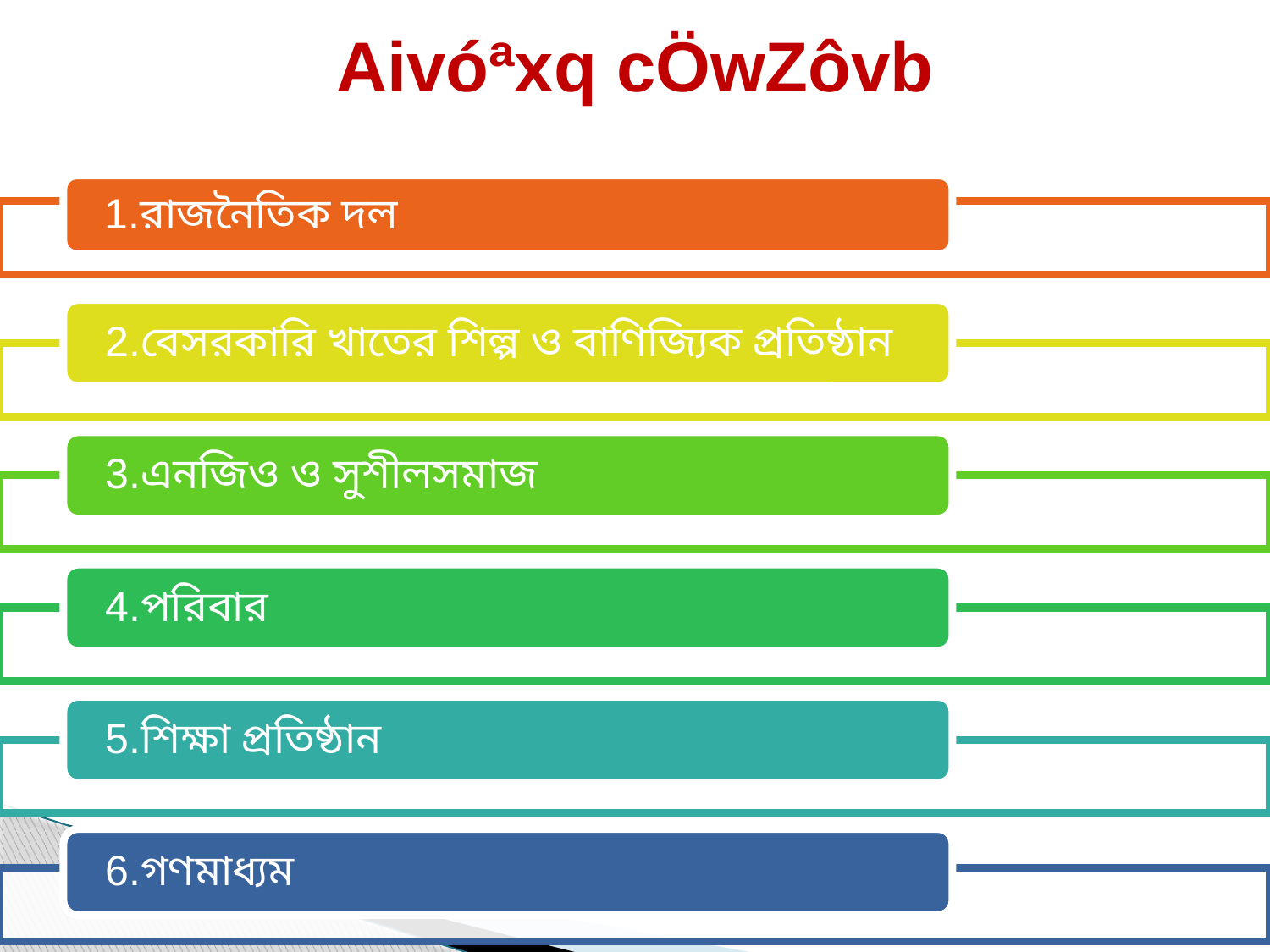

# Aivóªxq cÖwZôvb
1.রাজনৈতিক দল
2.বেসরকারি খাতের শিল্প ও বাণিজ্যিক প্রতিষ্ঠান
3.এনজিও ও সুশীলসমাজ
4.পরিবার
5.শিক্ষা প্রতিষ্ঠান
6.গণমাধ্যম